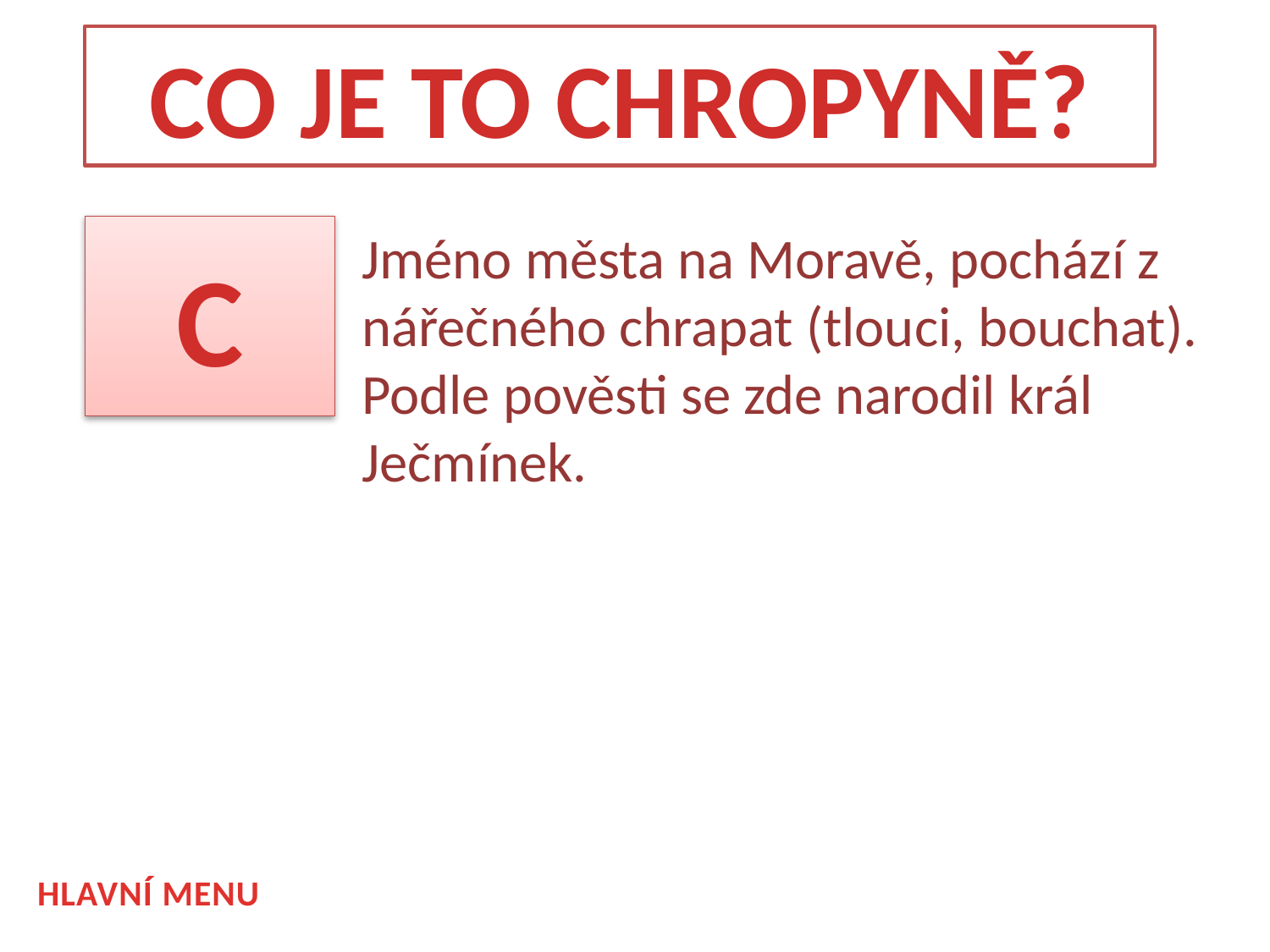

CO JE TO CHROPYNĚ?
C
Jméno města na Moravě, pochází z nářečného chrapat (tlouci, bouchat). Podle pověsti se zde narodil král Ječmínek.
HLAVNÍ MENU